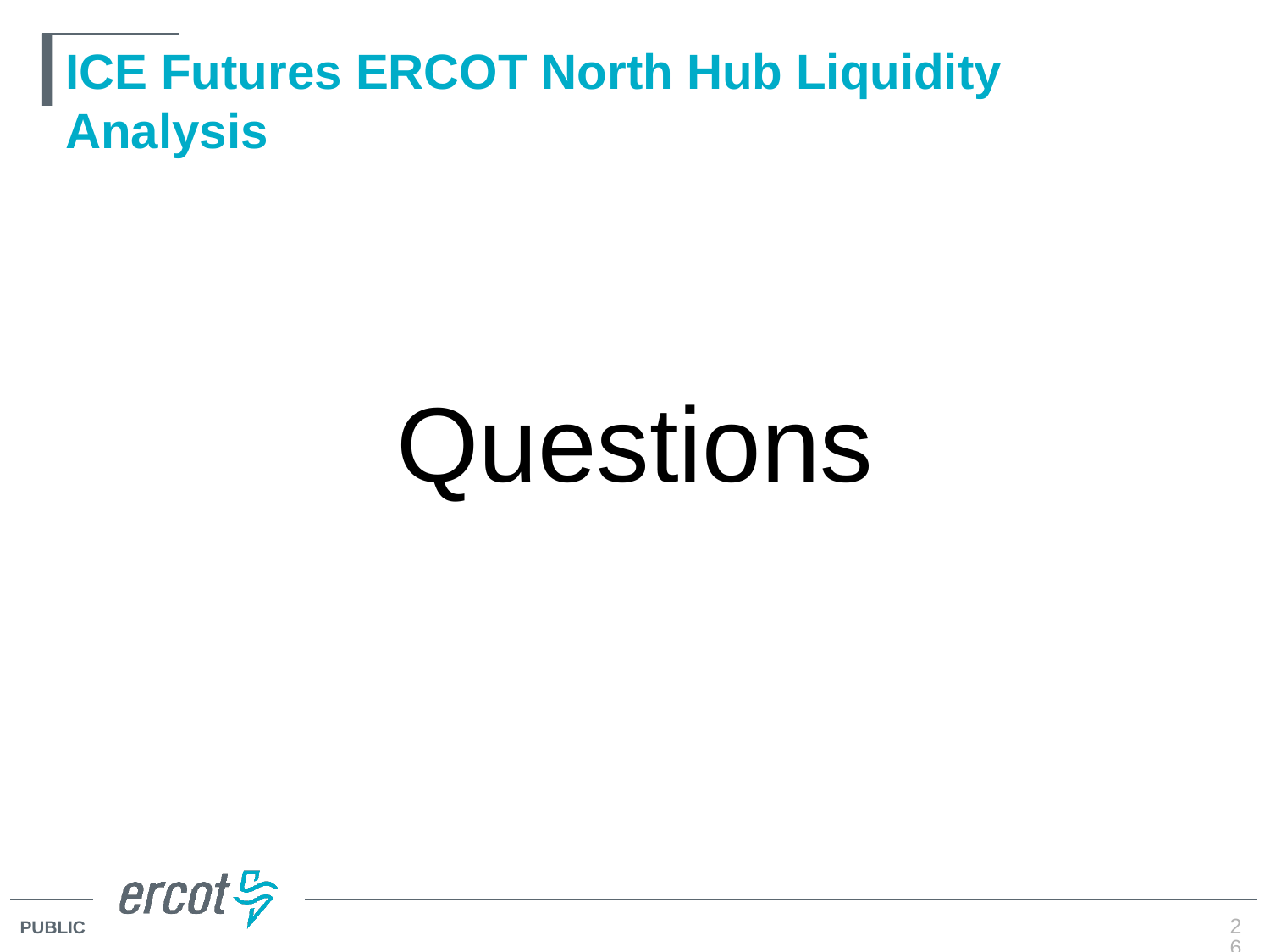

# ICE Futures ERCOT North Hub Liquidity Analysis

Questions
26